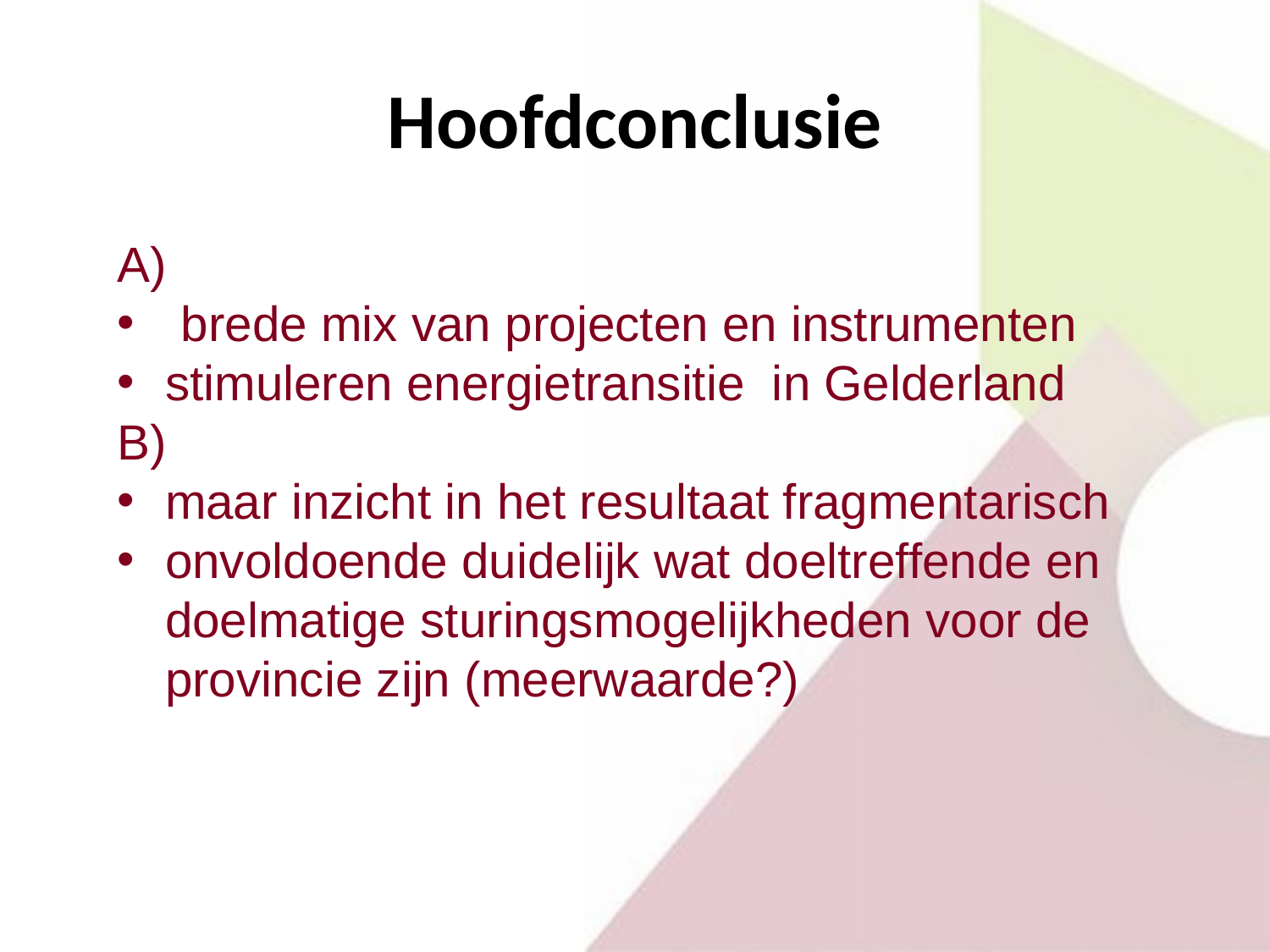

# Hoofdconclusie

A)
brede mix van projecten en instrumenten
stimuleren energietransitie  in Gelderland
B)
maar inzicht in het resultaat fragmentarisch
onvoldoende duidelijk wat doeltreffende en doelmatige sturingsmogelijkheden voor de provincie zijn (meerwaarde?)